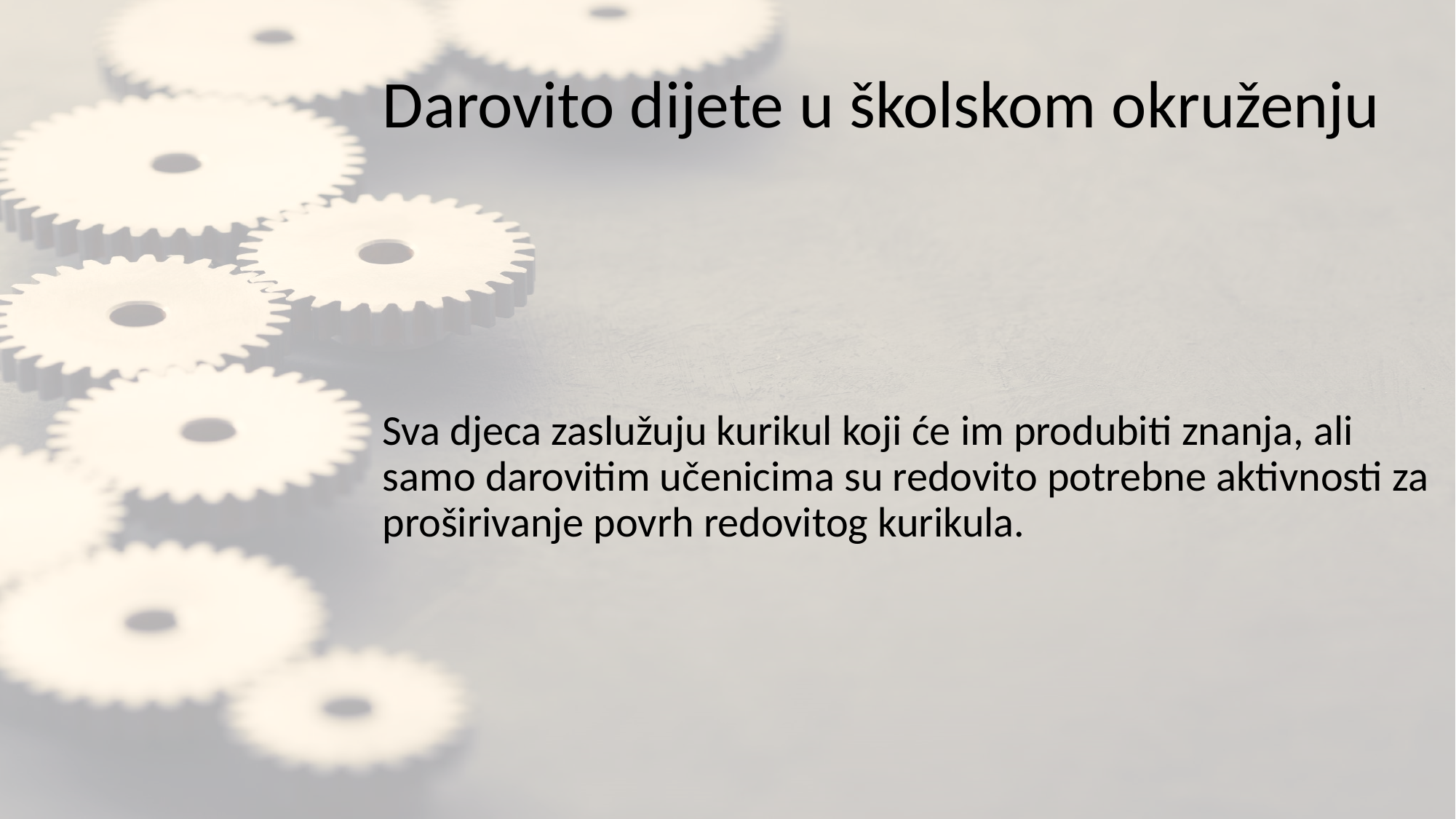

# Darovito dijete u školskom okruženju

Sva djeca zaslužuju kurikul koji će im produbiti znanja, ali samo darovitim učenicima su redovito potrebne aktivnosti za proširivanje povrh redovitog kurikula.